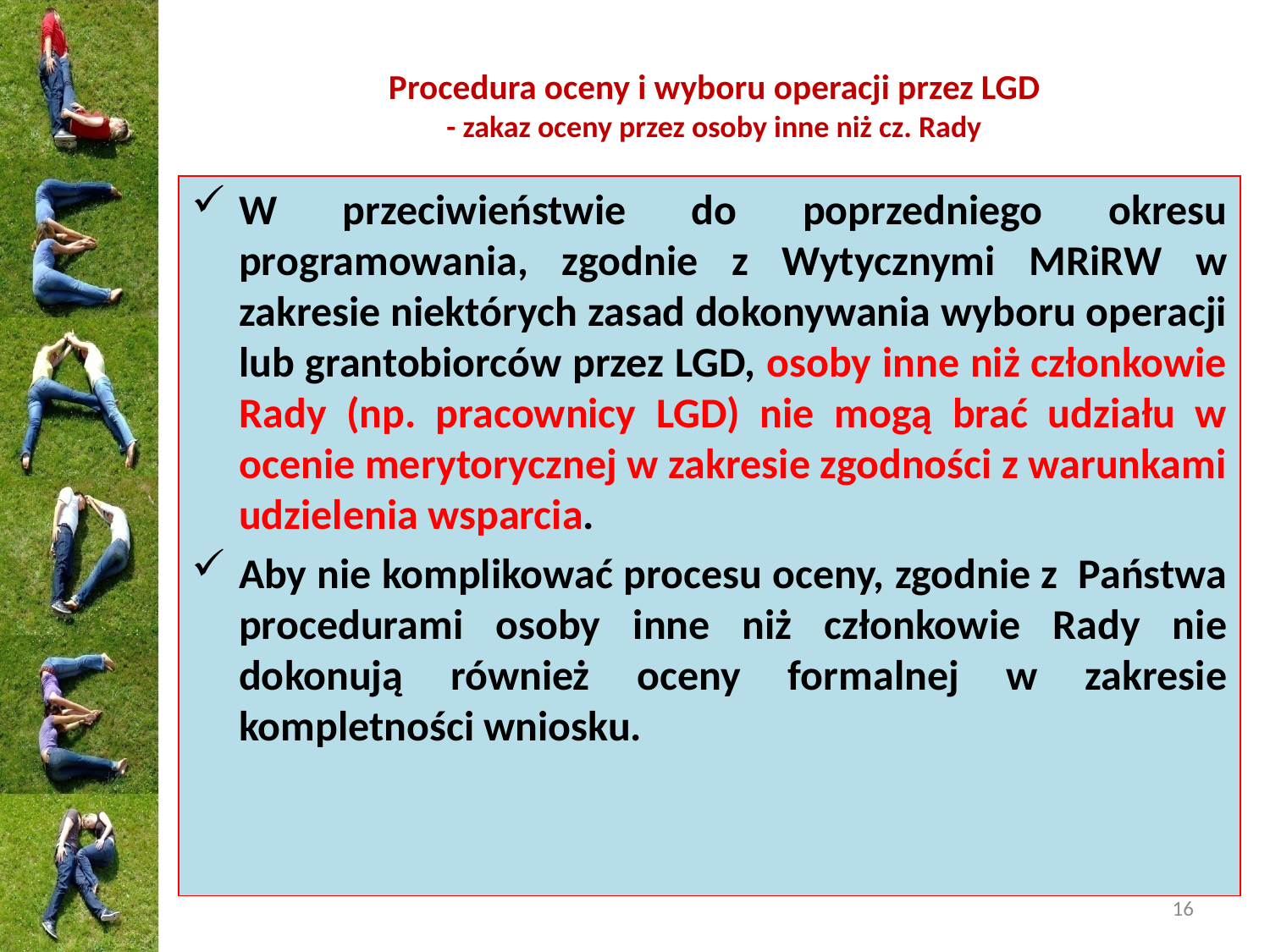

# Procedura oceny i wyboru operacji przez LGD - zakaz oceny przez osoby inne niż cz. Rady
W przeciwieństwie do poprzedniego okresu programowania, zgodnie z Wytycznymi MRiRW w zakresie niektórych zasad dokonywania wyboru operacji lub grantobiorców przez LGD, osoby inne niż członkowie Rady (np. pracownicy LGD) nie mogą brać udziału w ocenie merytorycznej w zakresie zgodności z warunkami udzielenia wsparcia.
Aby nie komplikować procesu oceny, zgodnie z  Państwa procedurami osoby inne niż członkowie Rady nie dokonują również oceny formalnej w zakresie kompletności wniosku.
16